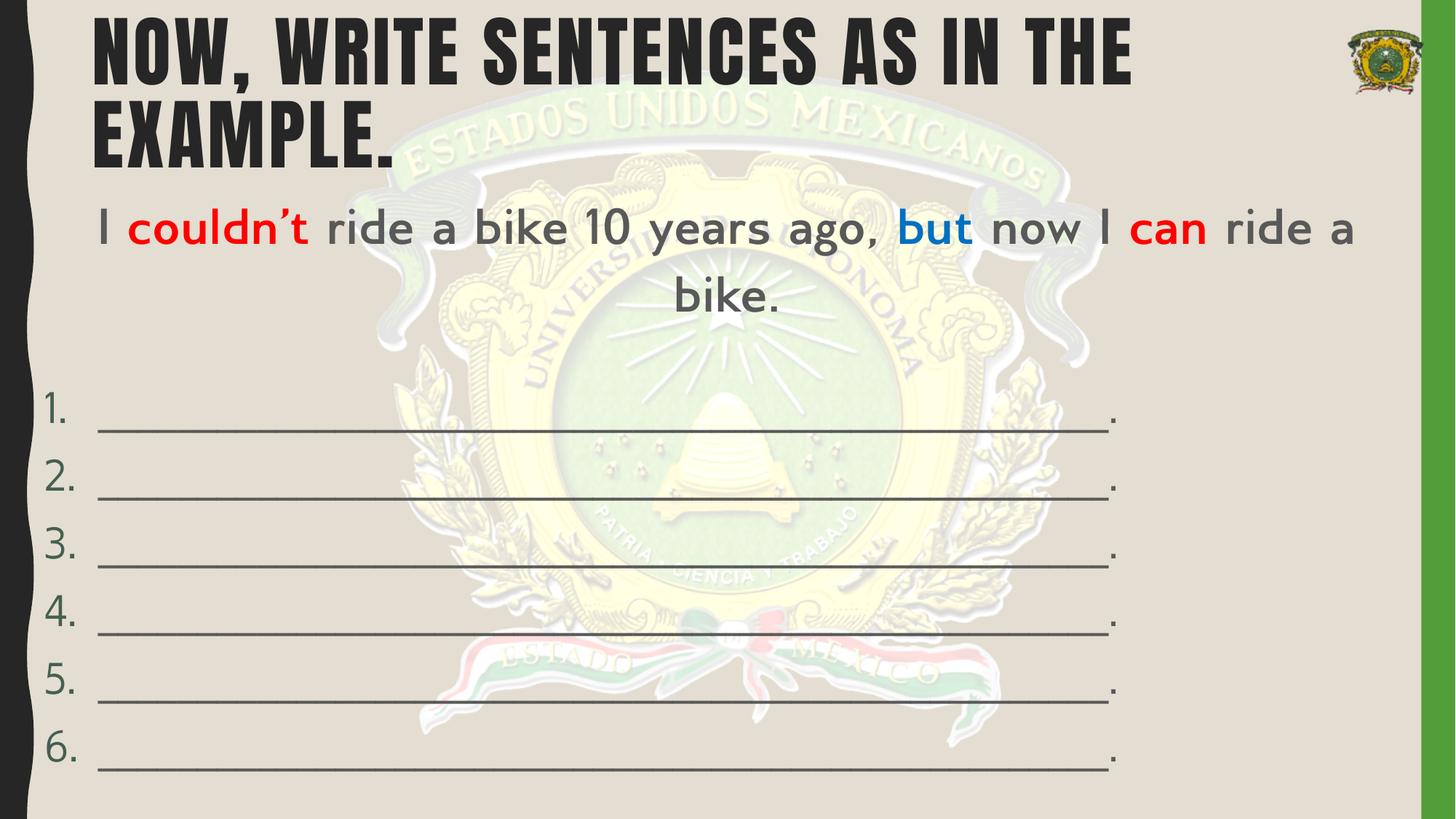

# Now, write sentences as in the example.
I couldn’t ride a bike 10 years ago, but now I can ride a bike.

___________________________________________________.
___________________________________________________.
___________________________________________________.
___________________________________________________.
___________________________________________________.
___________________________________________________.